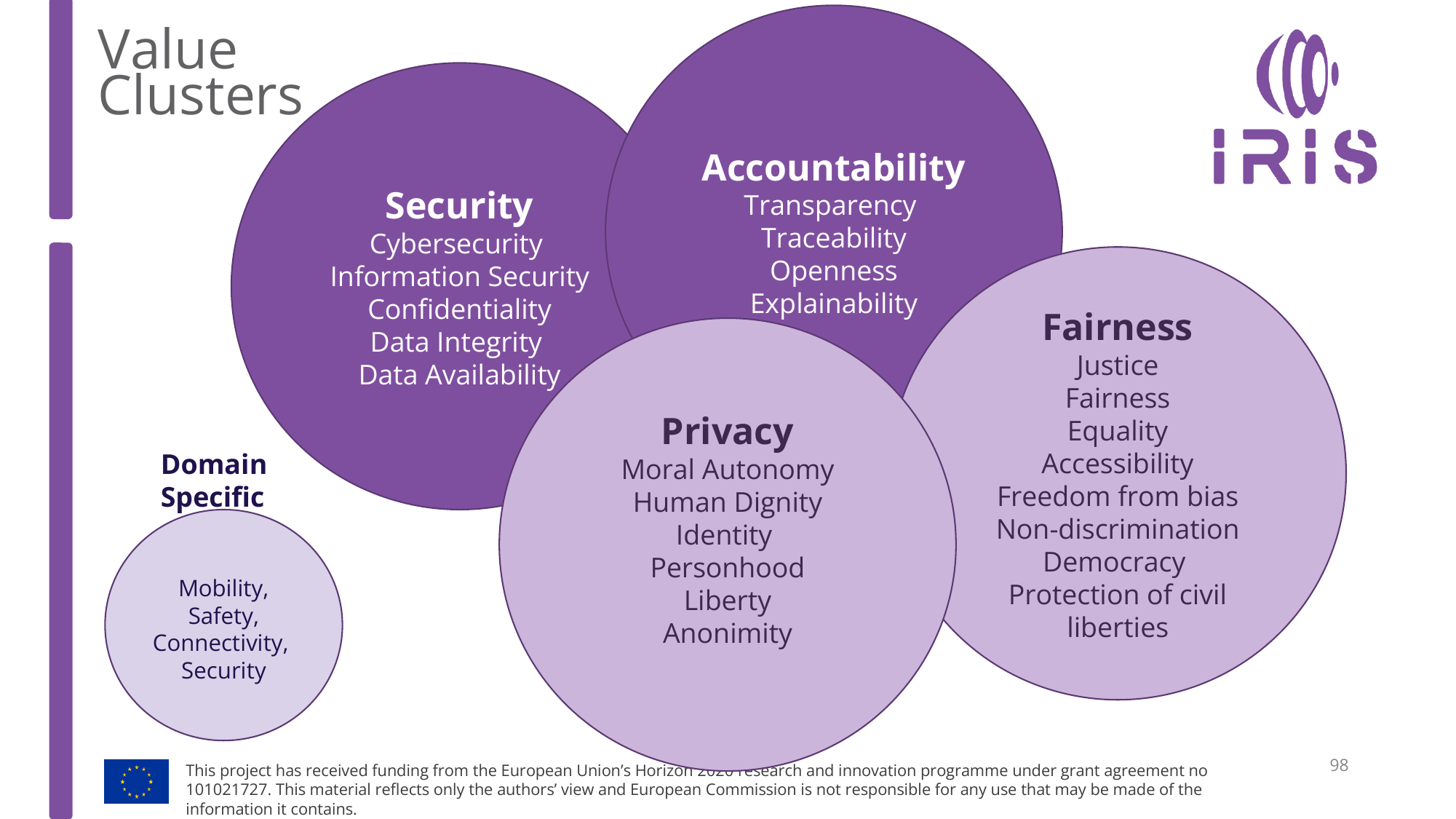

Accountability
Transparency
Traceability
Openness
Explainability
Value
Clusters
Security
Cybersecurity
Information Security
Confidentiality
Data Integrity
Data Availability
Fairness
Justice
Fairness
Equality
Accessibility
Freedom from bias
Non-discrimination
Democracy
Protection of civil liberties
Privacy
Moral Autonomy
Human Dignity
Identity
Personhood
Liberty
Anonimity

Domain Specific

Mobility, Safety, Connectivity,
Security

98